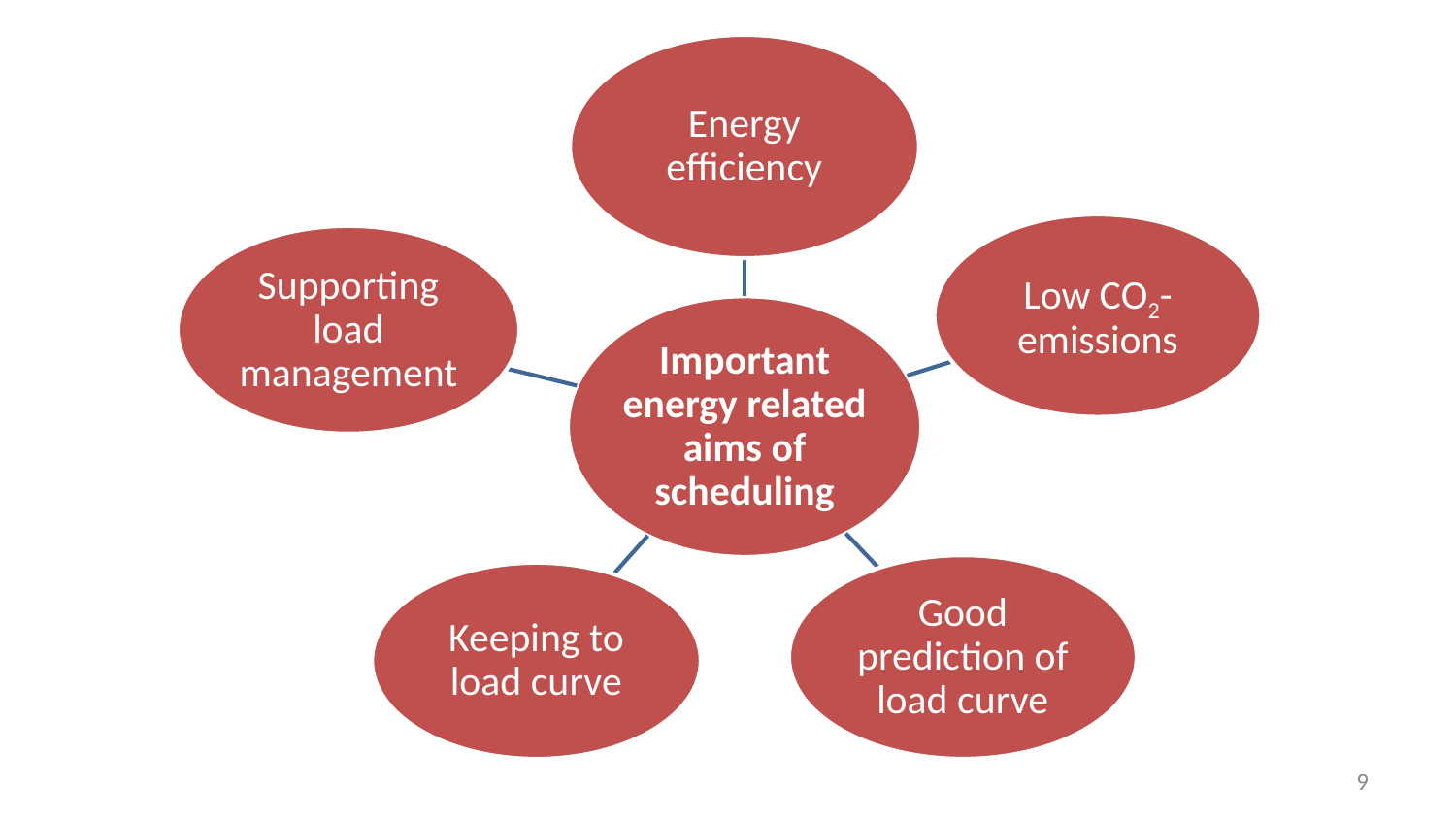

Important energy related aims of scheduling

Energy efficiency

Low CO2-emissions

Good prediction of load curve

Keeping to load curve

Supporting load management
9